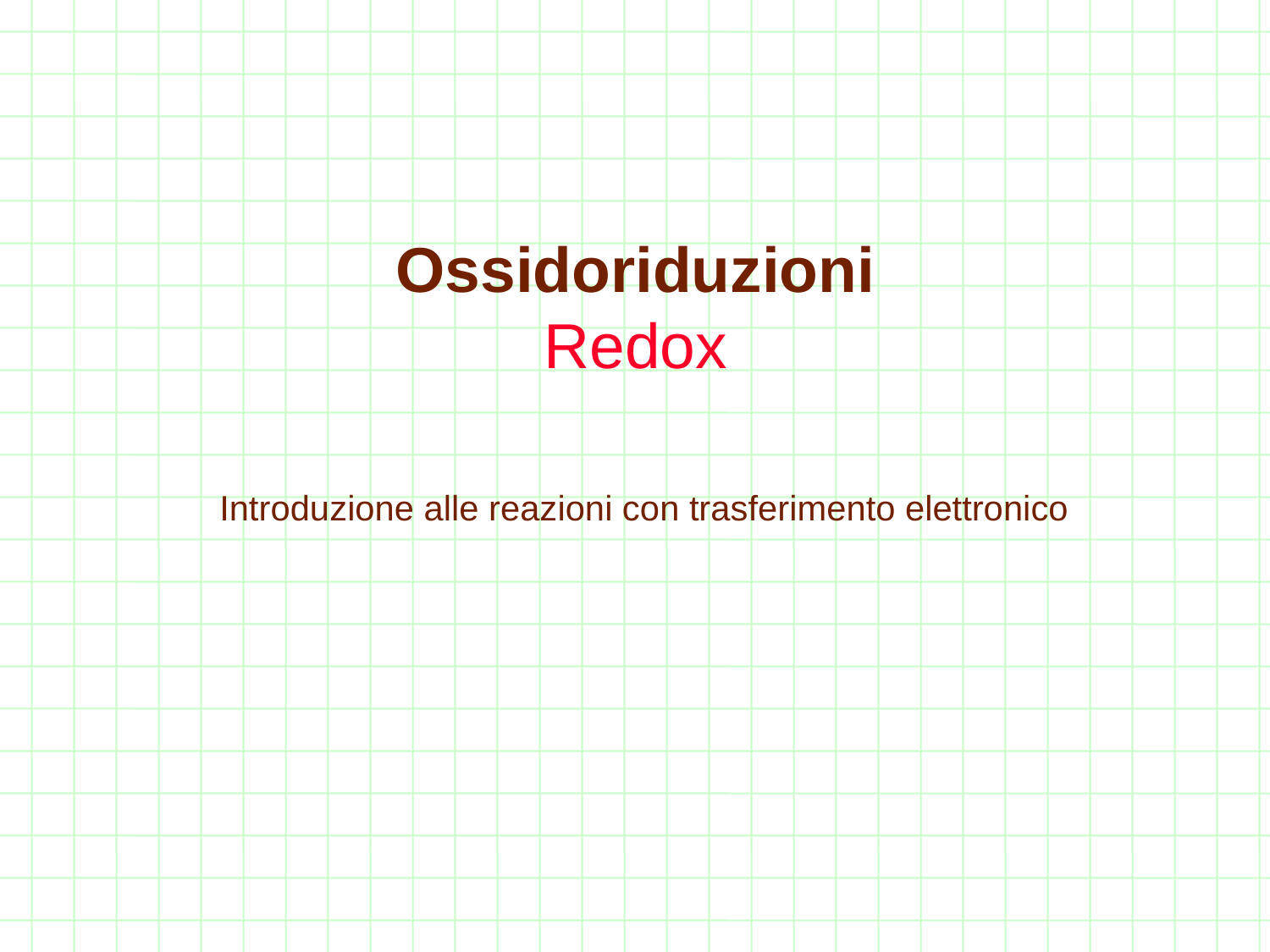

# Ossidoriduzioni Redox Introduzione alle reazioni con trasferimento elettronico